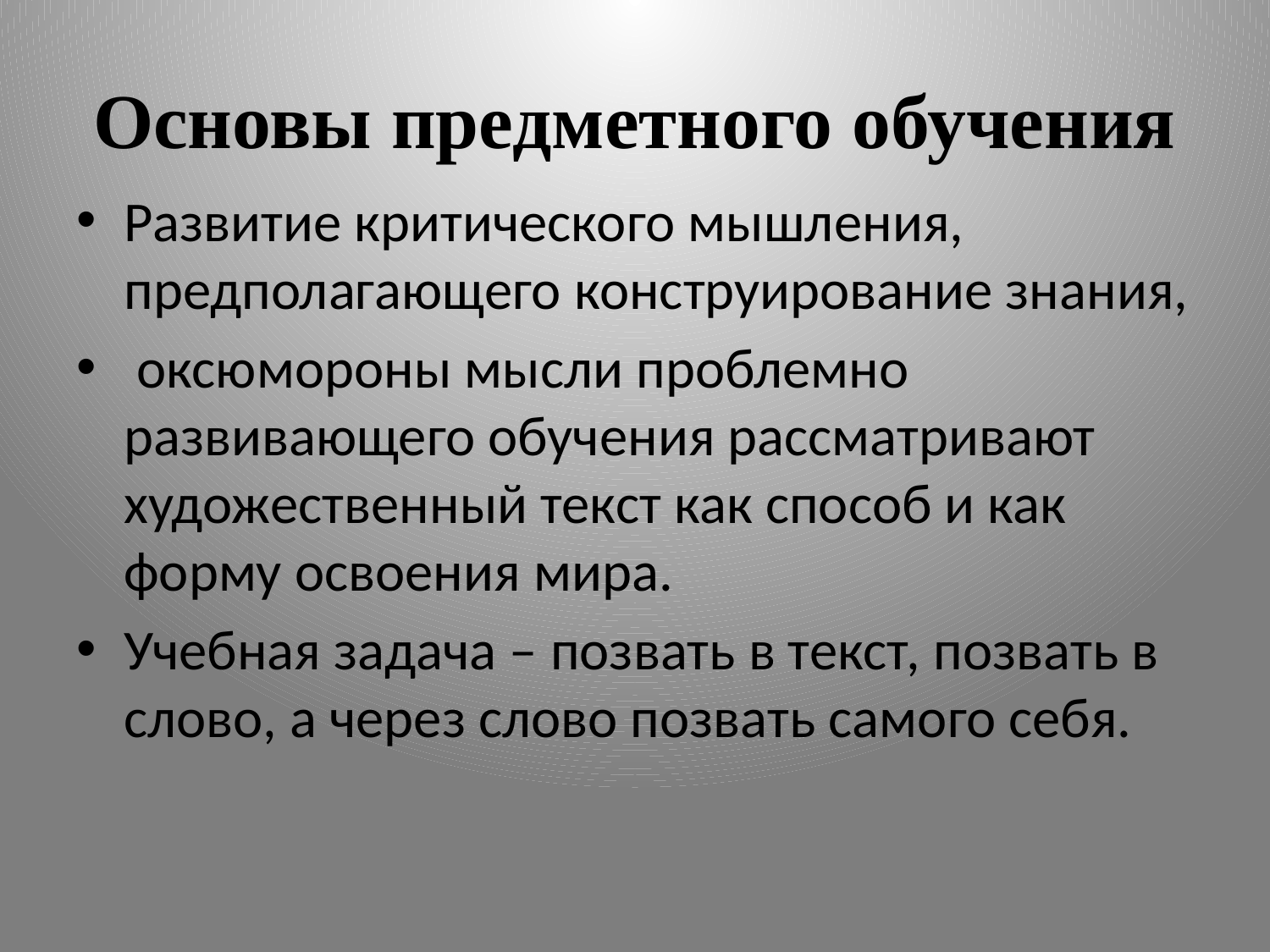

# Основы предметного обучения
Развитие критического мышления, предполагающего конструирование знания,
 оксюмороны мысли проблемно развивающего обучения рассматривают художественный текст как способ и как форму освоения мира.
Учебная задача – позвать в текст, позвать в слово, а через слово позвать самого себя.